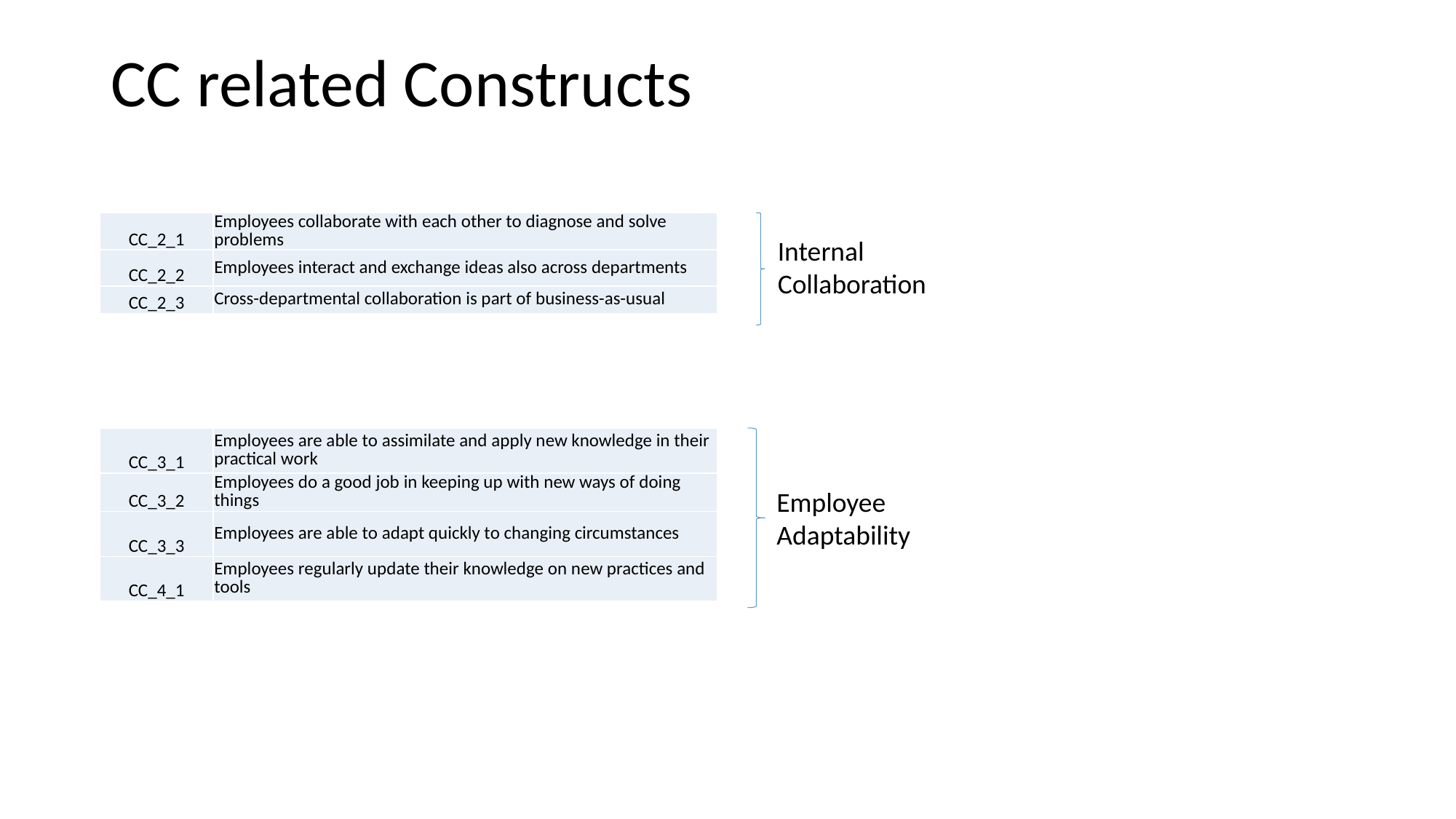

CC related Constructs
| CC\_2\_1 | Employees collaborate with each other to diagnose and solve problems |
| --- | --- |
| CC\_2\_2 | Employees interact and exchange ideas also across departments |
| CC\_2\_3 | Cross-departmental collaboration is part of business-as-usual |

Internal
Collaboration
| CC\_3\_1 | Employees are able to assimilate and apply new knowledge in their practical work |
| --- | --- |
| CC\_3\_2 | Employees do a good job in keeping up with new ways of doing things |
| CC\_3\_3 | Employees are able to adapt quickly to changing circumstances |
| CC\_4\_1 | Employees regularly update their knowledge on new practices and tools |

Employee
Adaptability